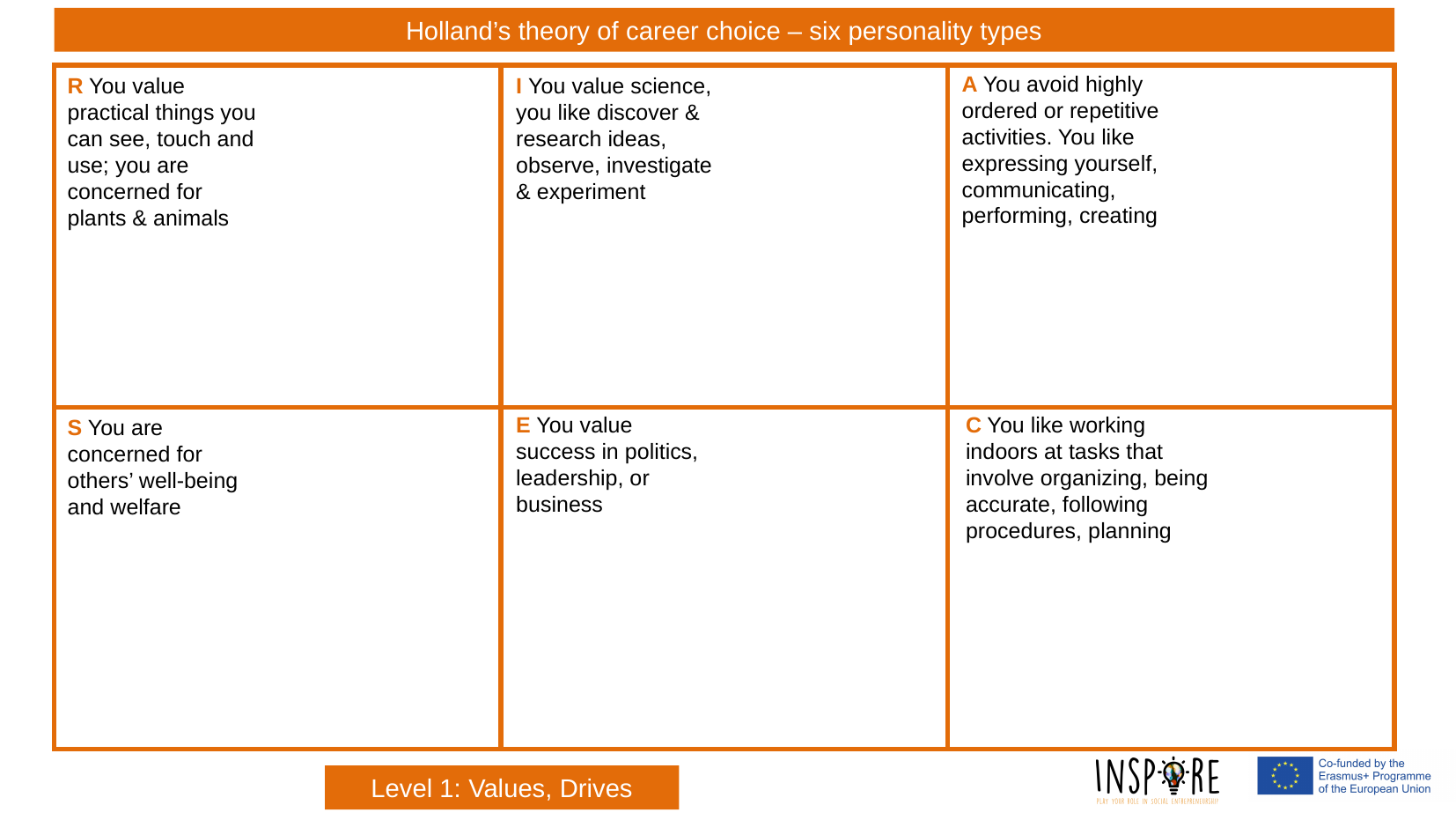

Holland’s theory of career choice – six personality types
A You avoid highly ordered or repetitive activities. You like expressing yourself, communicating, performing, creating
|  |  |  |
| --- | --- | --- |
|  |  |  |
R You value practical things you can see, touch and use; you are concerned for plants & animals
I You value science, you like discover & research ideas, observe, investigate & experiment

E You value success in politics, leadership, or business
C You like working indoors at tasks that involve organizing, being accurate, following procedures, planning
S You are concerned for others’ well-being and welfare
Level 1: Values, Drives